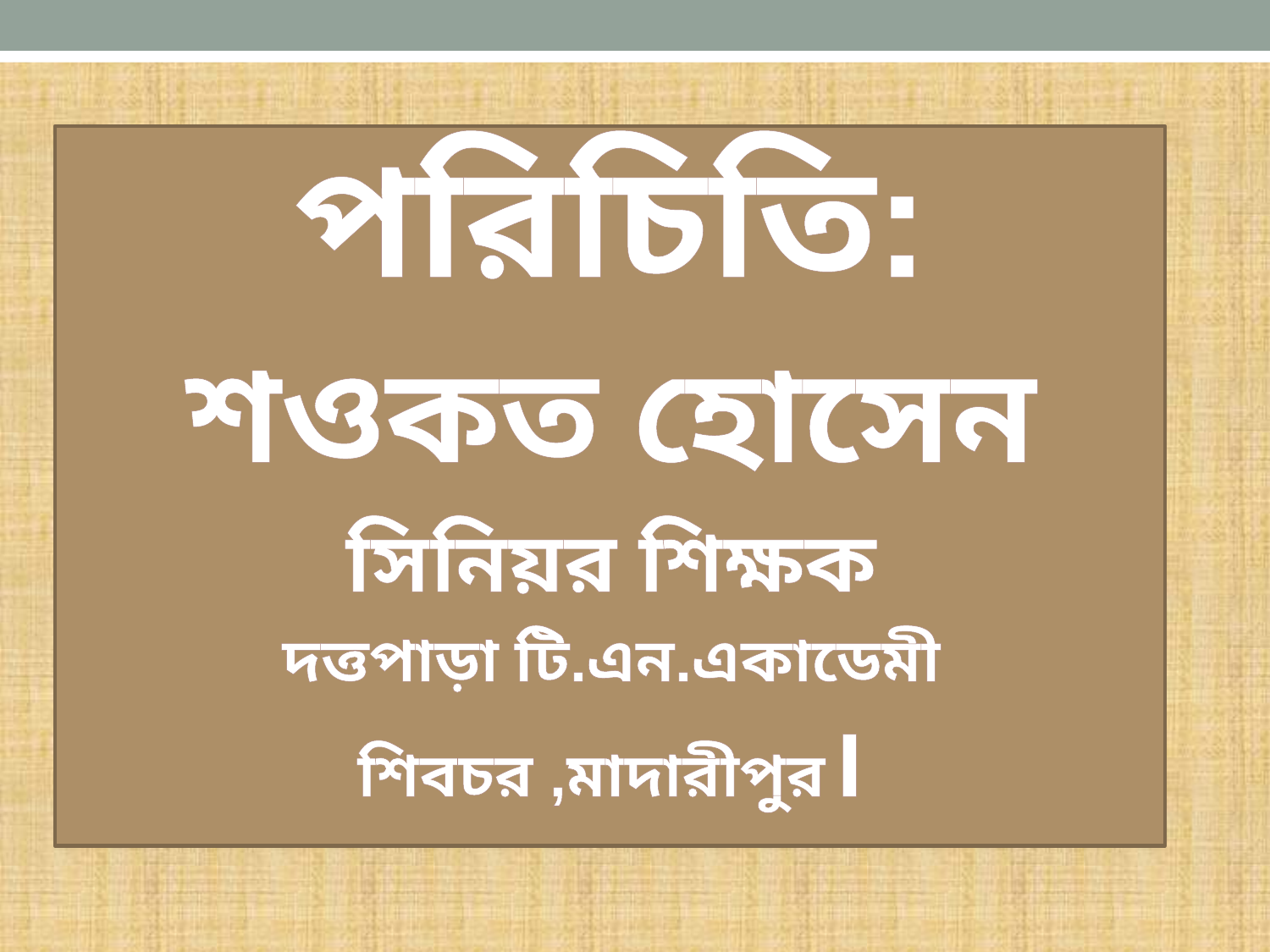

পরিচিতি:
শওকত হোসেন
সিনিয়র শিক্ষক
দত্তপাড়া টি.এন.একাডেমী
শিবচর ,মাদারীপুর।